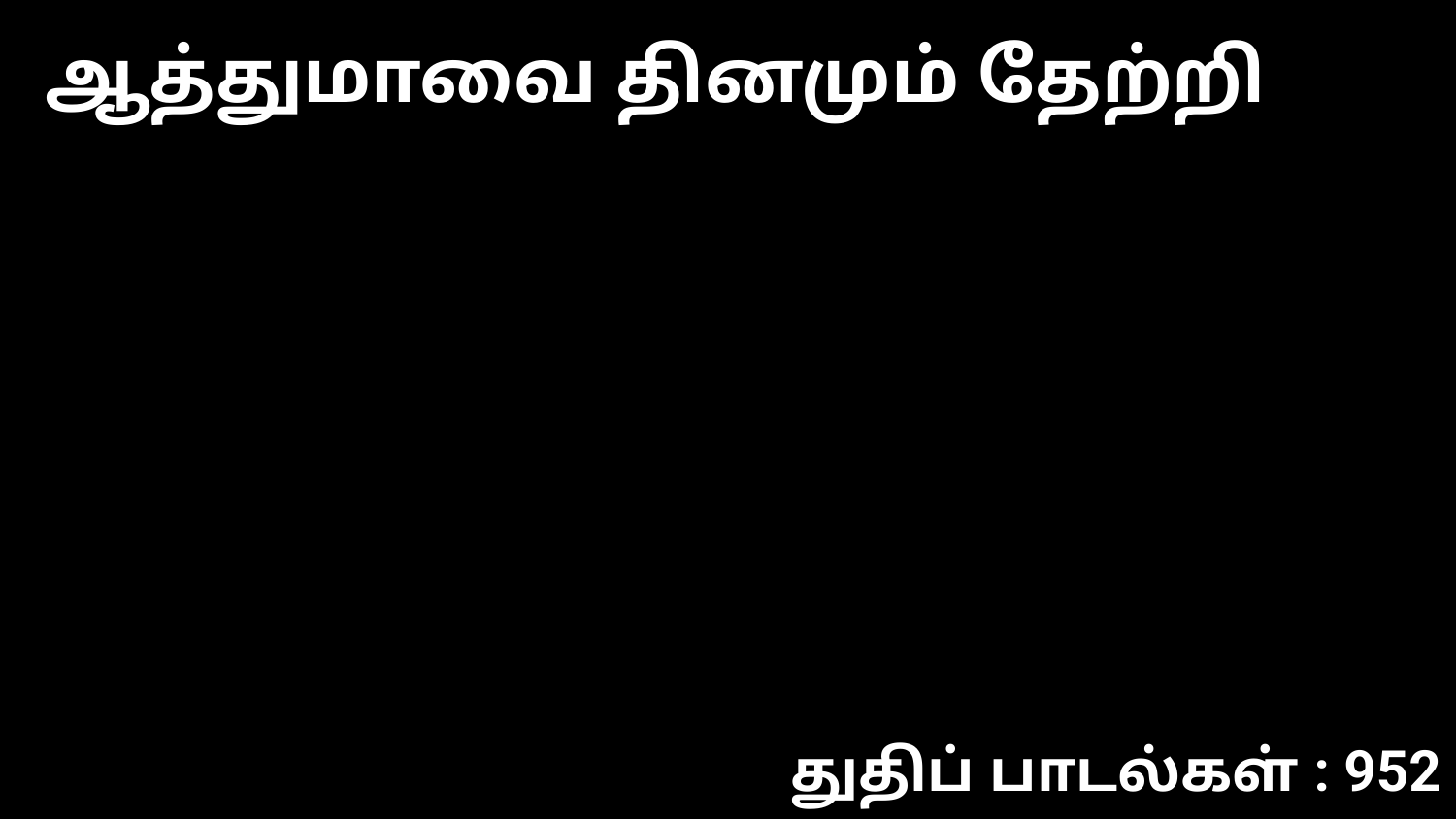

ஆத்துமாவை தினமும் தேற்றி
துதிப் பாடல்கள் : 952